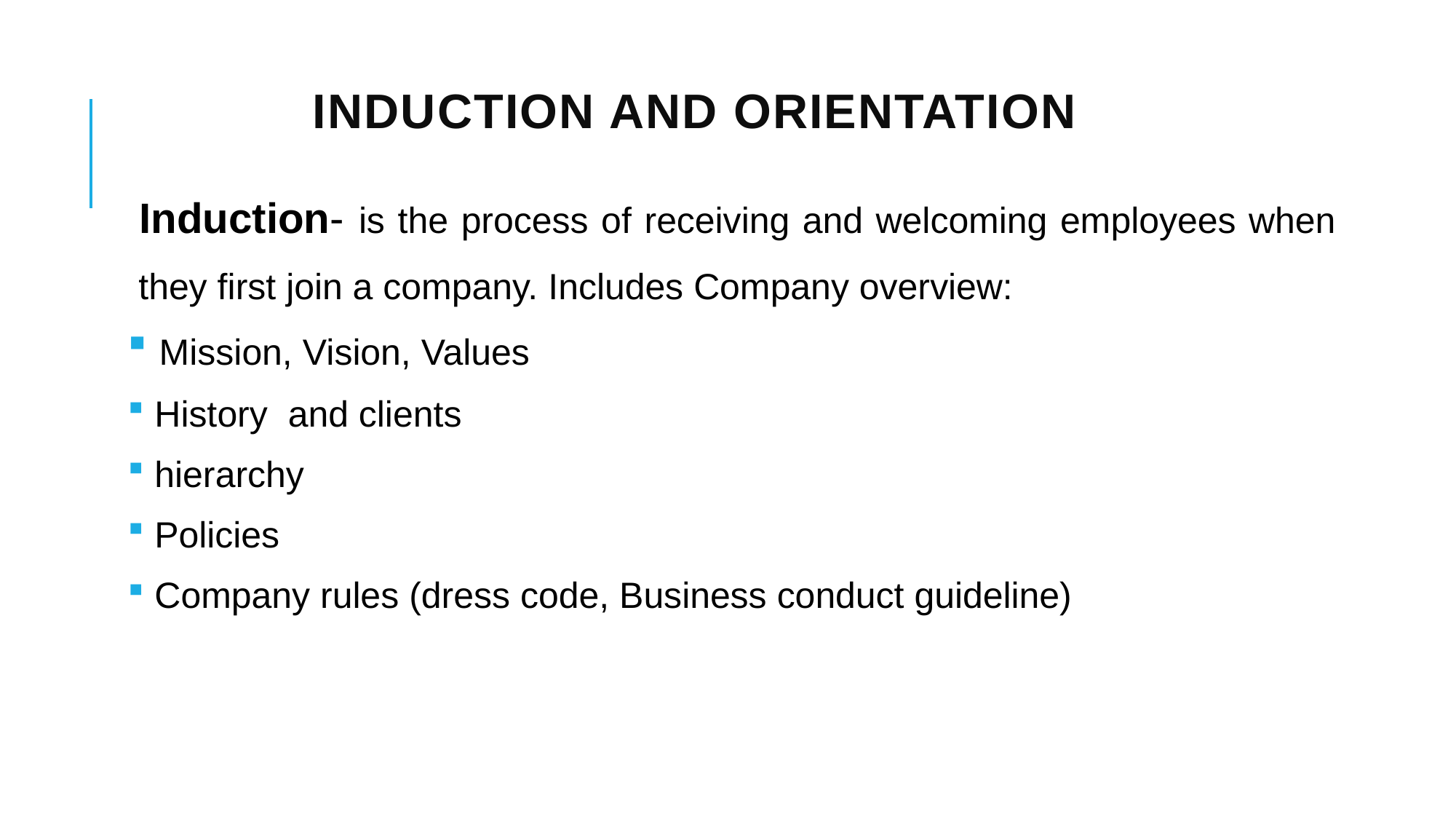

# Induction AND Orientation
Induction- is the process of receiving and welcoming employees when they first join a company. Includes Company overview:
 Mission, Vision, Values
 History  and clients
 hierarchy
 Policies
 Company rules (dress code, Business conduct guideline)